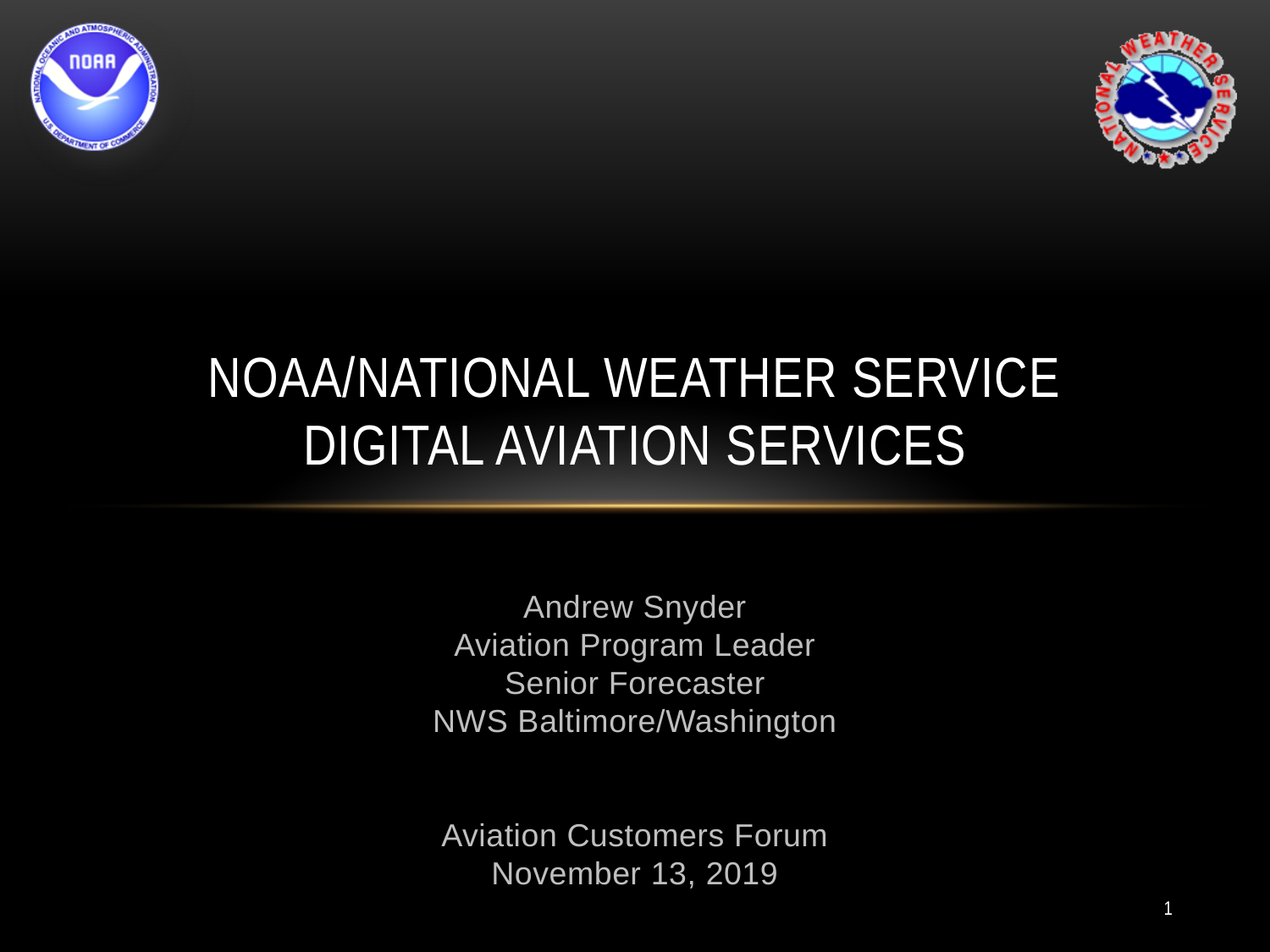

# NOAA/National Weather Service Digital Aviation Services
Andrew Snyder
Aviation Program Leader
Senior Forecaster
NWS Baltimore/Washington

Aviation Customers Forum
November 13, 2019

1